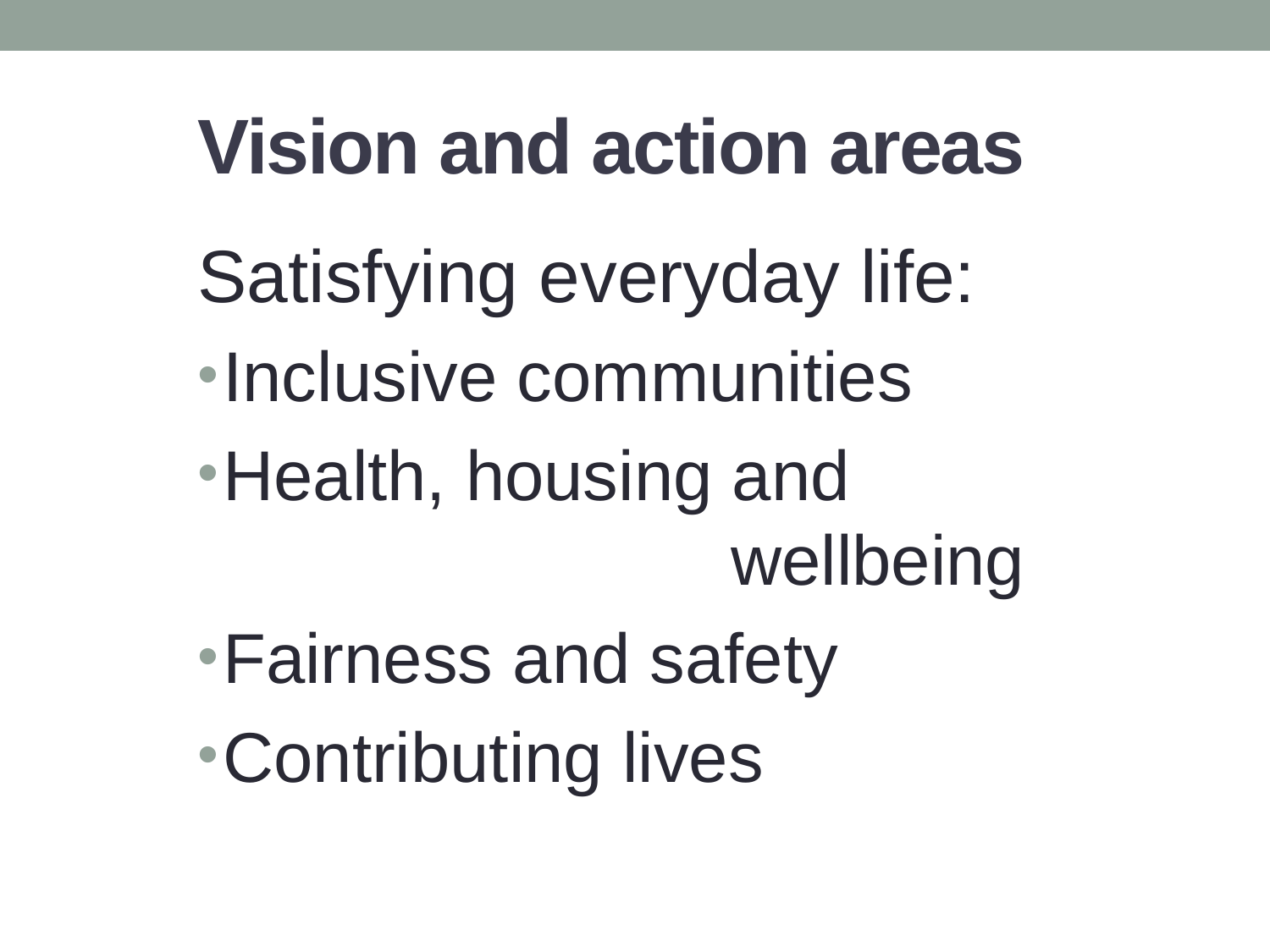

# Vision and action areas
Satisfying everyday life:
Inclusive communities
Health, housing and 					wellbeing
Fairness and safety
Contributing lives